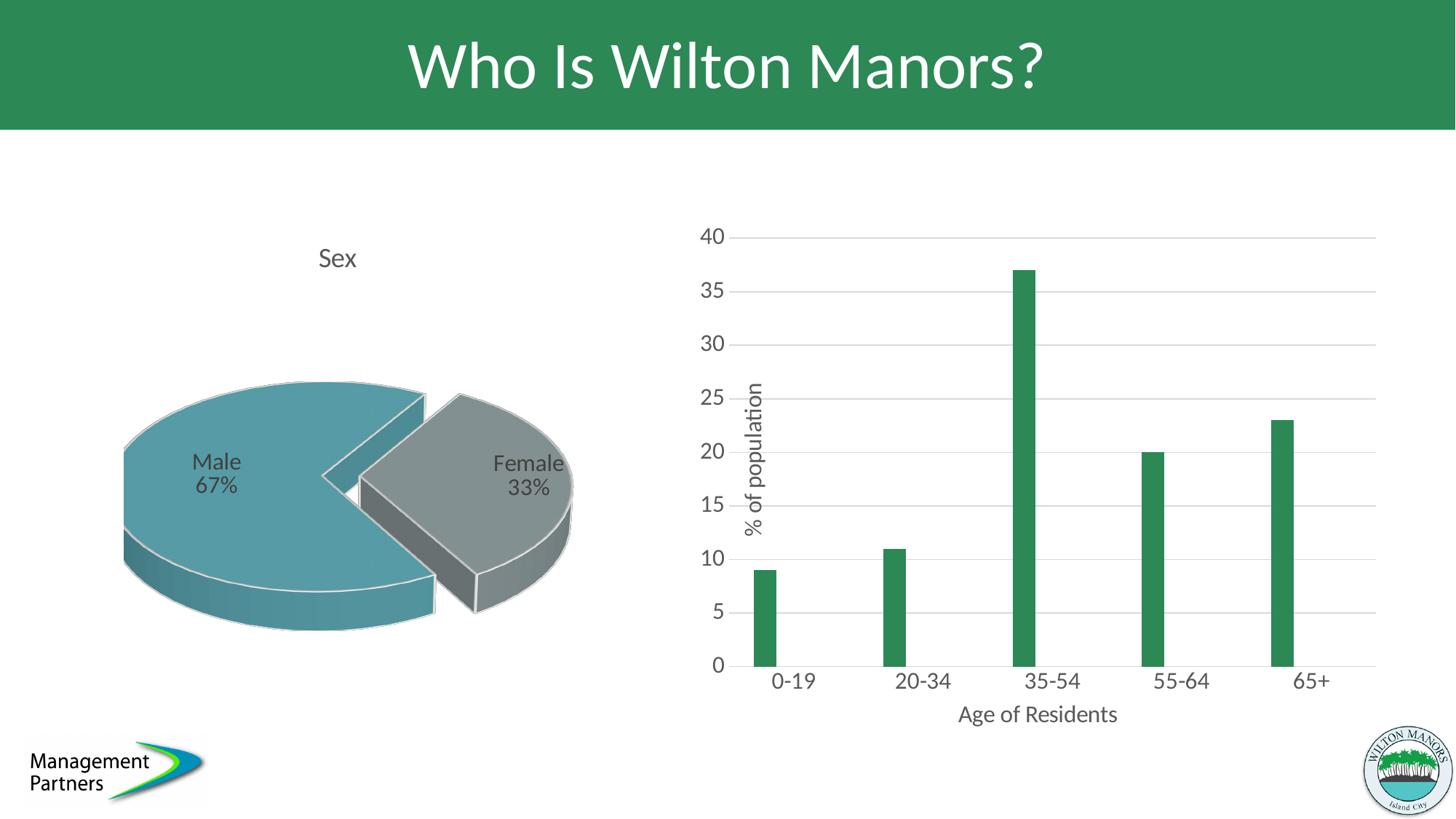

# Who Is Wilton Manors?

### Chart

| Category | Series 1 | Column1 | Column2 |
|---|---|---|---|
| 0-19 | 9.0 | None | None |
| 20-34 | 11.0 | None | None |
| 35-54 | 37.0 | None | None |
| 55-64 | 20.0 | None | None |
| 65+ | 23.0 | None | None |

[unsupported chart]